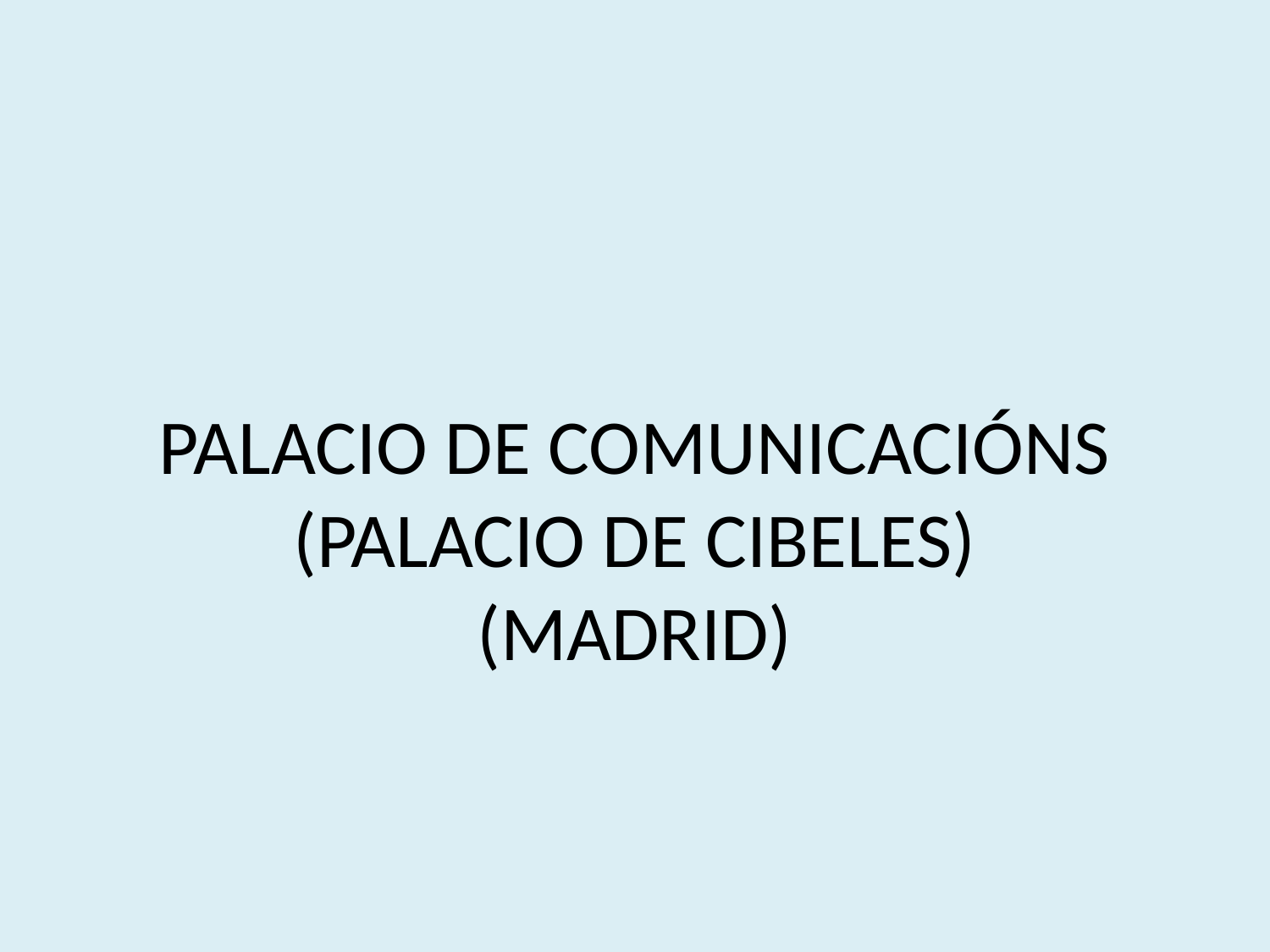

PALACIO DE COMUNICACIÓNS
(PALACIO DE CIBELES)
(MADRID)